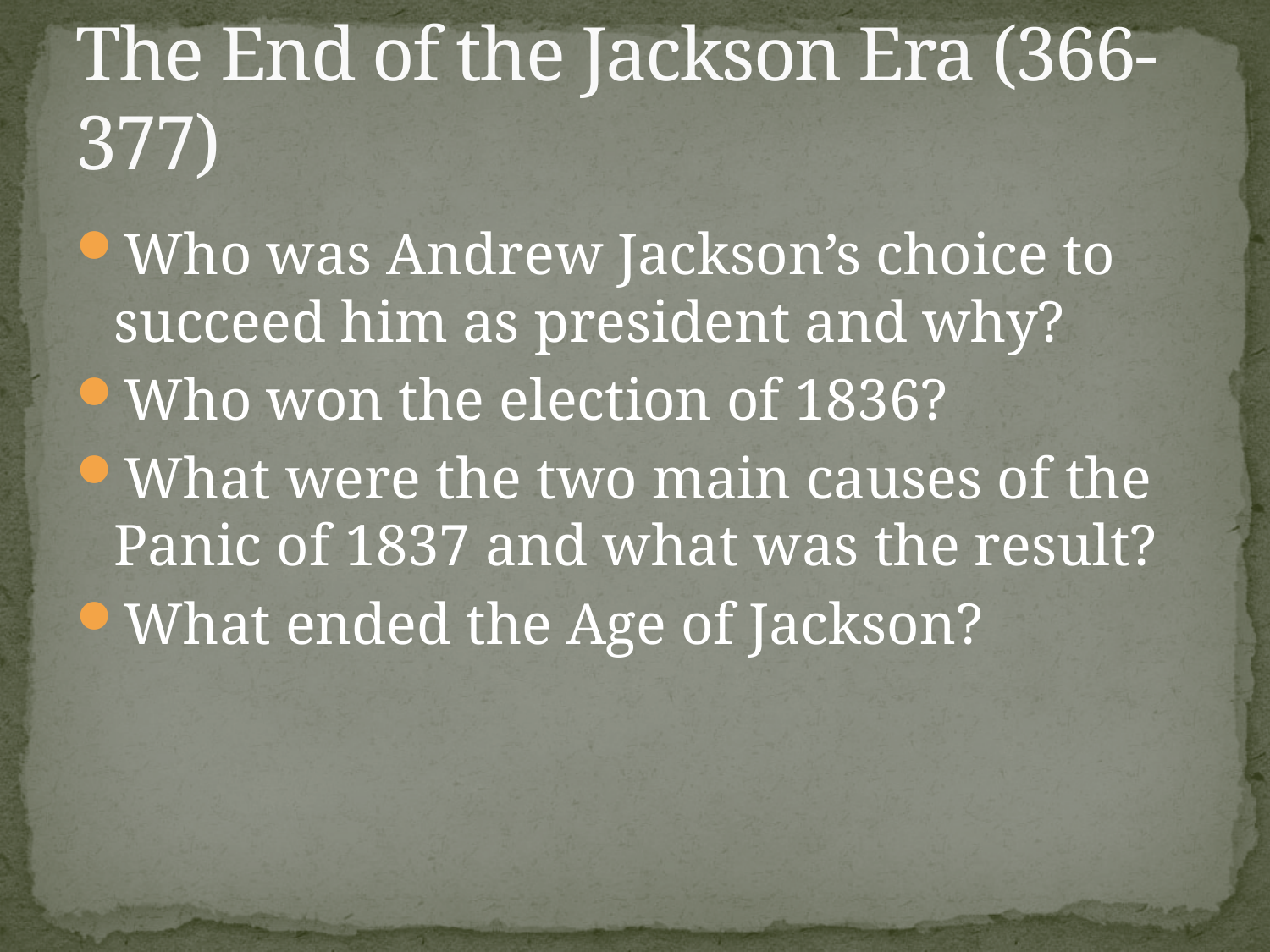

# The End of the Jackson Era (366-377)
Who was Andrew Jackson’s choice to succeed him as president and why?
Who won the election of 1836?
What were the two main causes of the Panic of 1837 and what was the result?
What ended the Age of Jackson?